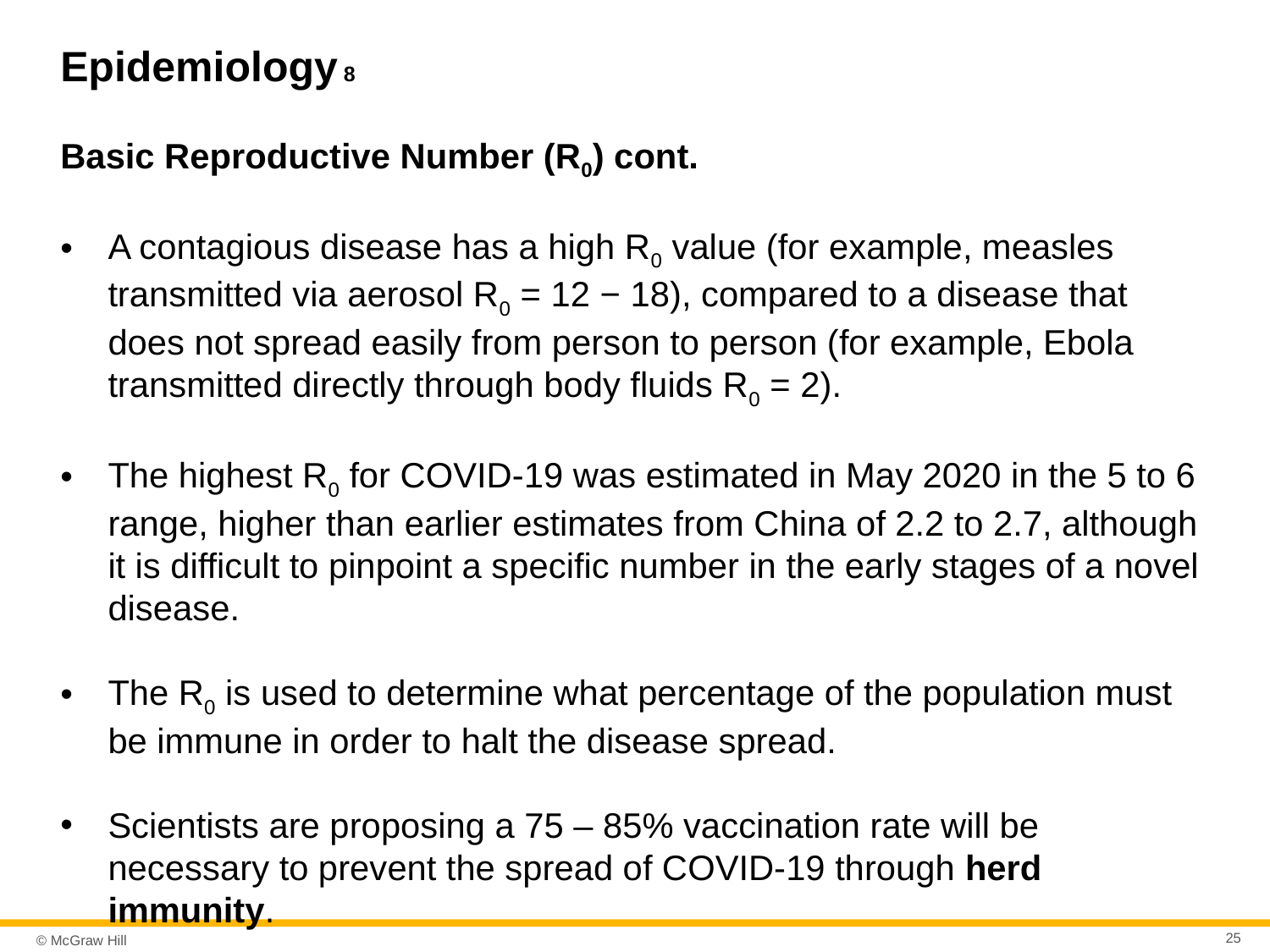

# Epidemiology 8
Basic Reproductive Number (R0) cont.
A contagious disease has a high R0 value (for example, measles transmitted via aerosol R0 = 12 − 18), compared to a disease that does not spread easily from person to person (for example, Ebola transmitted directly through body fluids R0 = 2).
The highest R0 for COVID-19 was estimated in May 2020 in the 5 to 6 range, higher than earlier estimates from China of 2.2 to 2.7, although it is difficult to pinpoint a specific number in the early stages of a novel disease.
The R0 is used to determine what percentage of the population must be immune in order to halt the disease spread.
Scientists are proposing a 75 – 85% vaccination rate will be necessary to prevent the spread of COVID-19 through herd immunity.